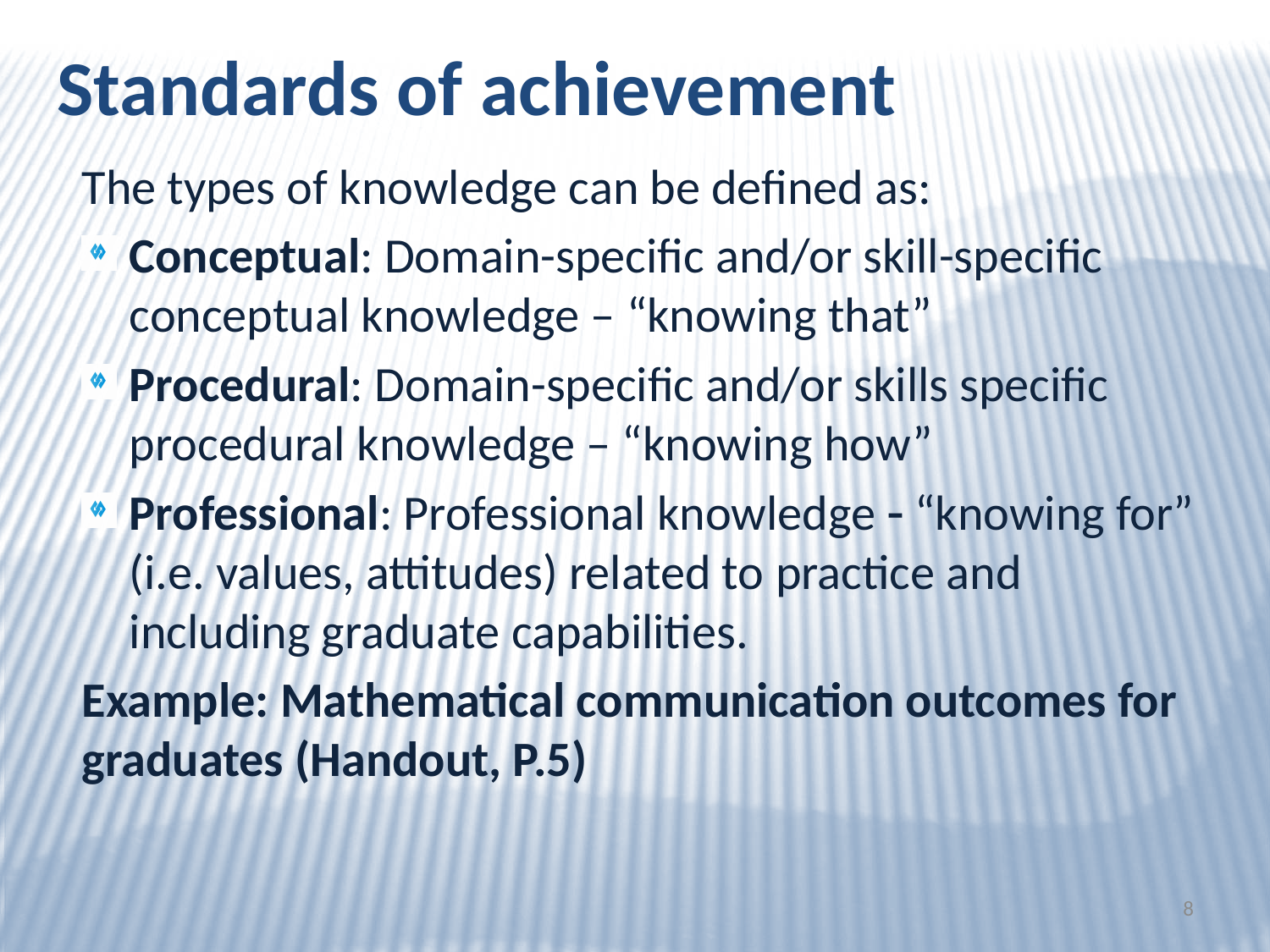

Standards of achievement
The types of knowledge can be defined as:
Conceptual: Domain-specific and/or skill-specific conceptual knowledge – “knowing that”
Procedural: Domain-specific and/or skills specific procedural knowledge – “knowing how”
Professional: Professional knowledge − “knowing for” (i.e. values, attitudes) related to practice and including graduate capabilities.
Example: Mathematical communication outcomes for graduates (Handout, P.5)

8